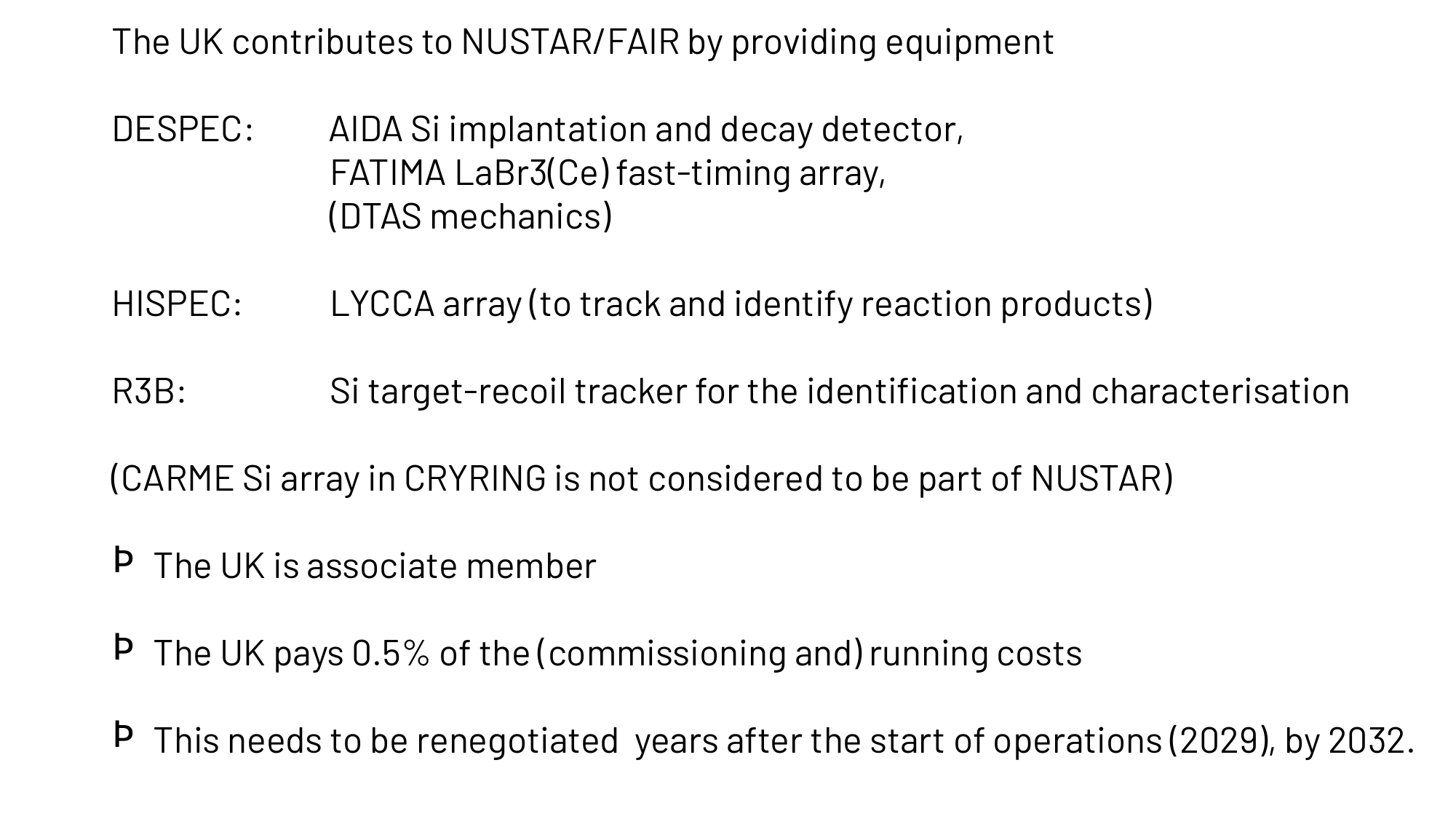

The UK contributes to NUSTAR/FAIR by providing equipment

DESPEC:          AIDA Si implantation and decay detector,
		FATIMA LaBr3(Ce) fast-timing array,
		(DTAS mechanics)

HISPEC: 	LYCCA array (to track and identify reaction products)

R3B: 		Si target-recoil tracker for the identification and characterisation

(CARME Si array in CRYRING is not considered to be part of NUSTAR)

 The UK is associate member

 The UK pays 0.5% of the (commissioning and) running costs

 This needs to be renegotiated  years after the start of operations (2029), by 2032.